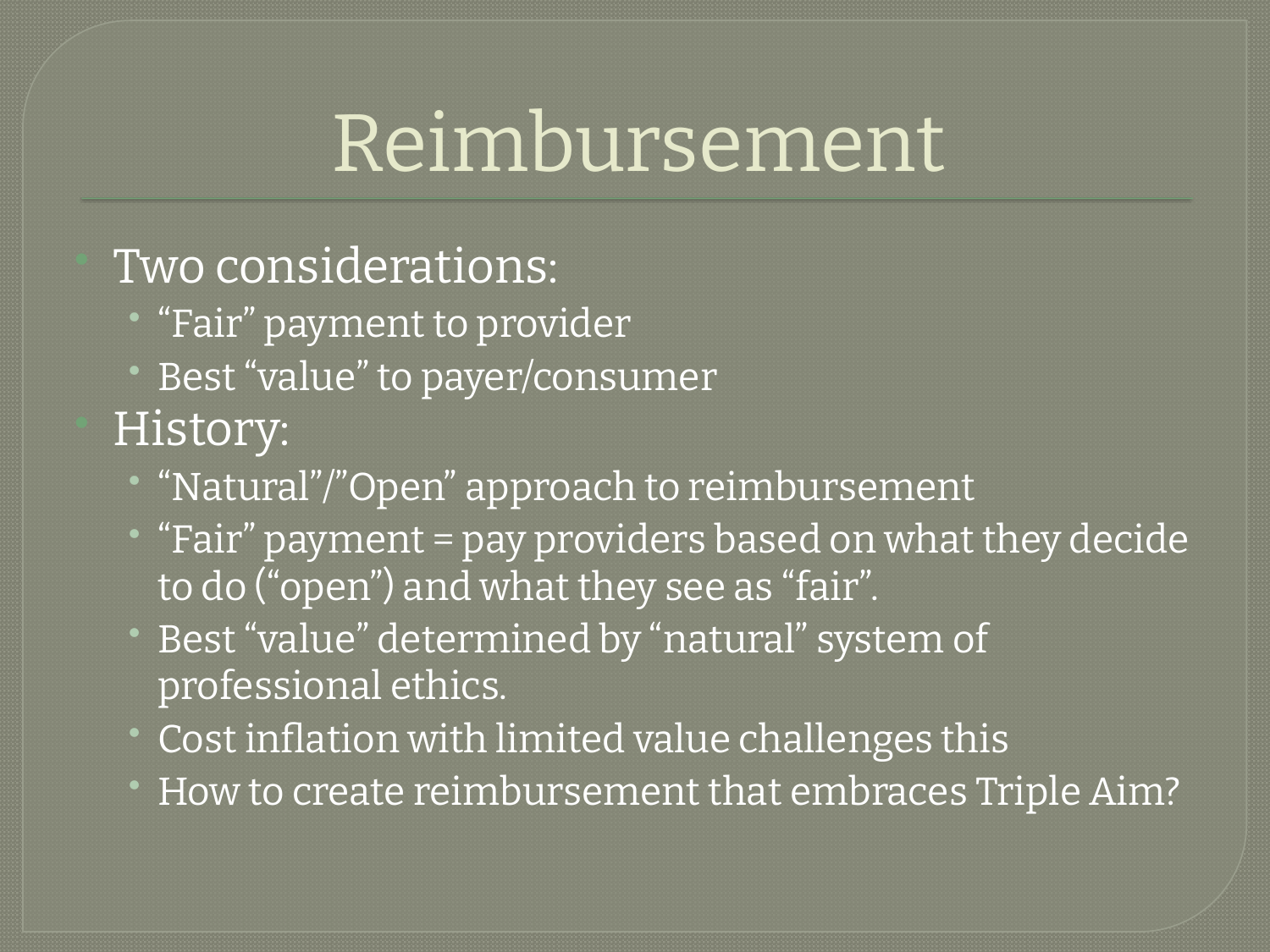

# Reimbursement
Two considerations:
“Fair” payment to provider
Best “value” to payer/consumer
History:
“Natural”/”Open” approach to reimbursement
“Fair” payment = pay providers based on what they decide to do (“open”) and what they see as “fair”.
Best “value” determined by “natural” system of professional ethics.
Cost inflation with limited value challenges this
How to create reimbursement that embraces Triple Aim?